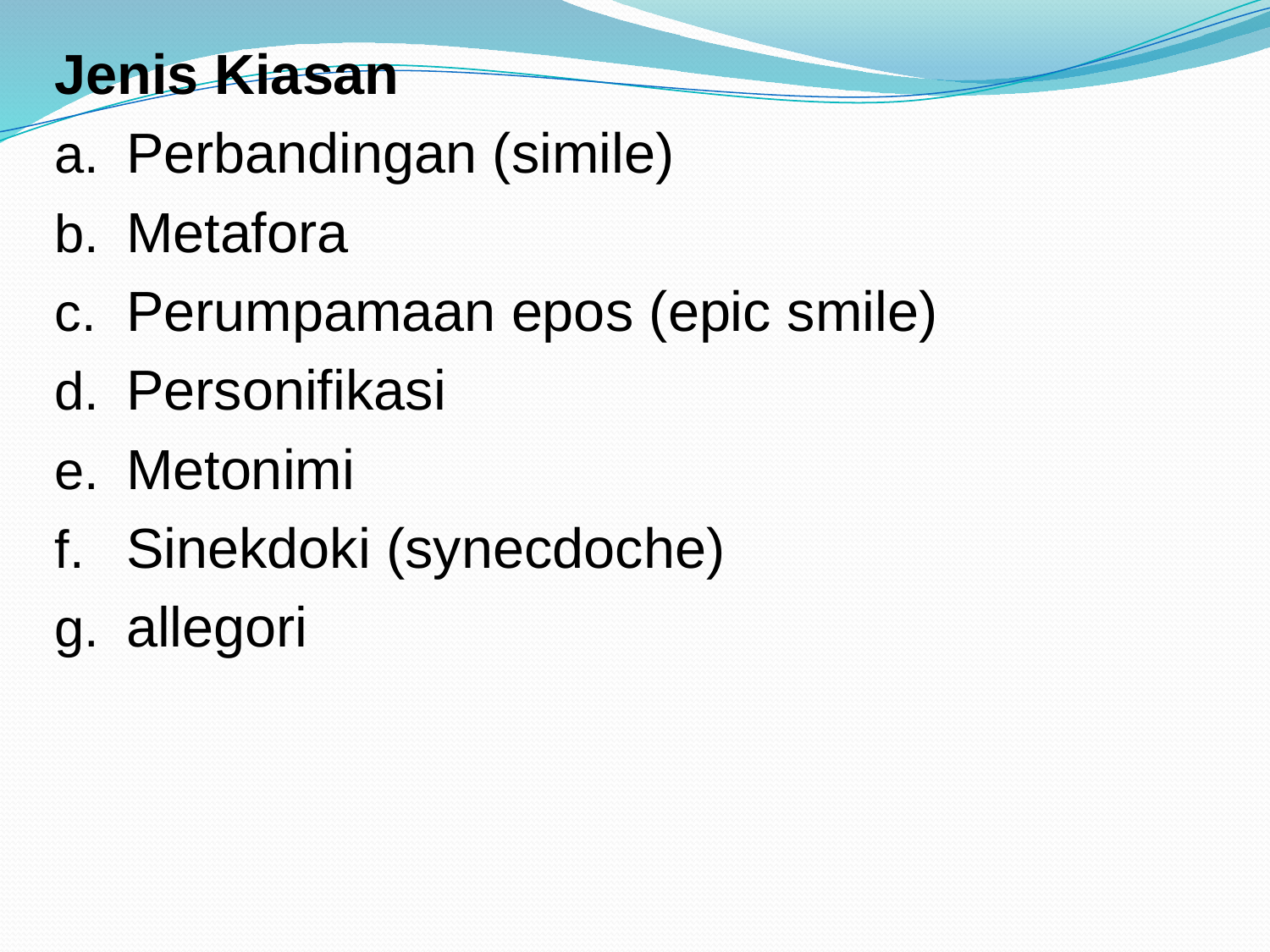

Jenis Kiasan
Perbandingan (simile)
Metafora
Perumpamaan epos (epic smile)
Personifikasi
Metonimi
Sinekdoki (synecdoche)
allegori